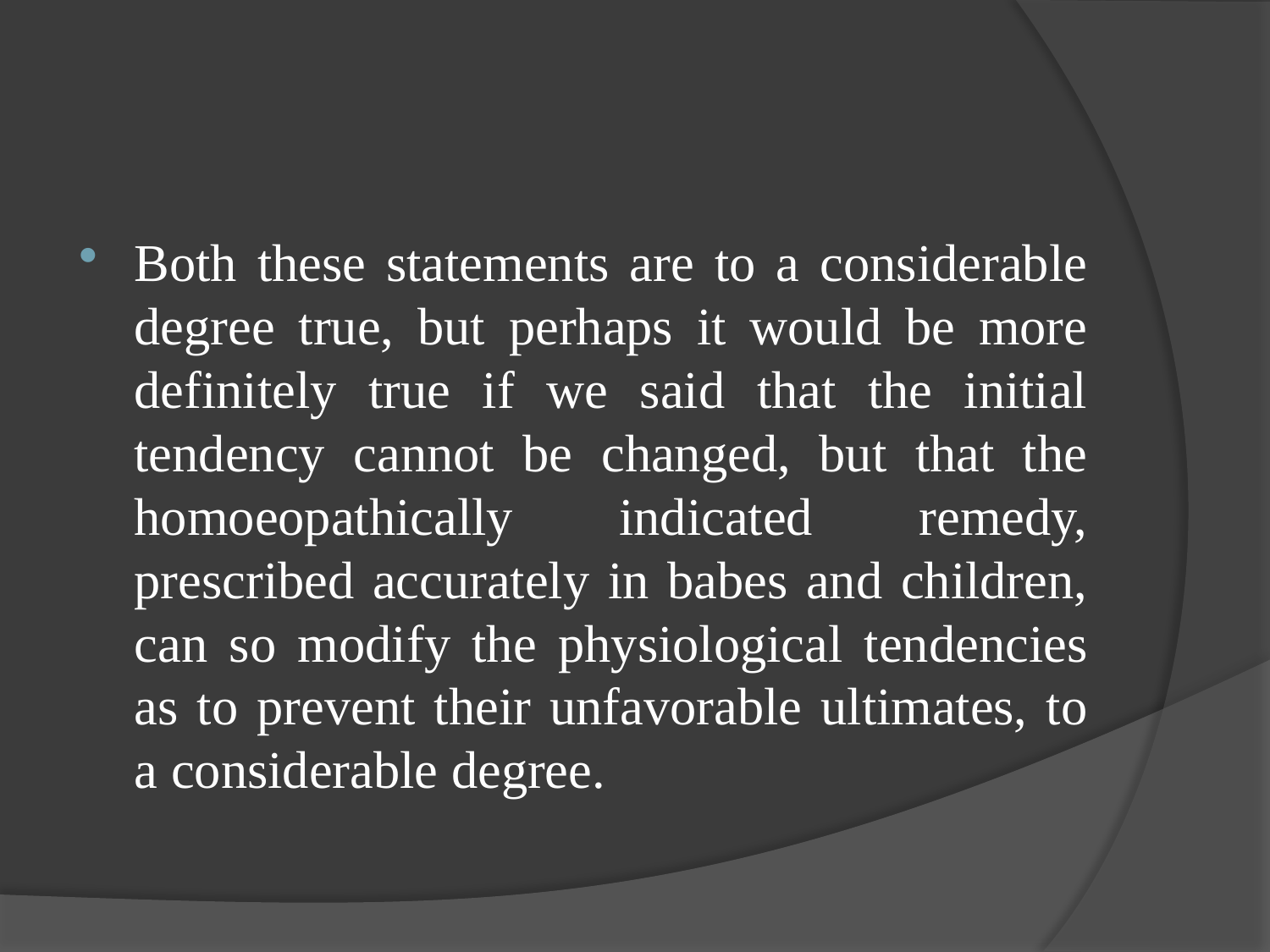

#
Both these statements are to a considerable degree true, but perhaps it would be more definitely true if we said that the initial tendency cannot be changed, but that the homoeopathically indicated remedy, prescribed accurately in babes and children, can so modify the physiological tendencies as to prevent their unfavorable ultimates, to a considerable degree.